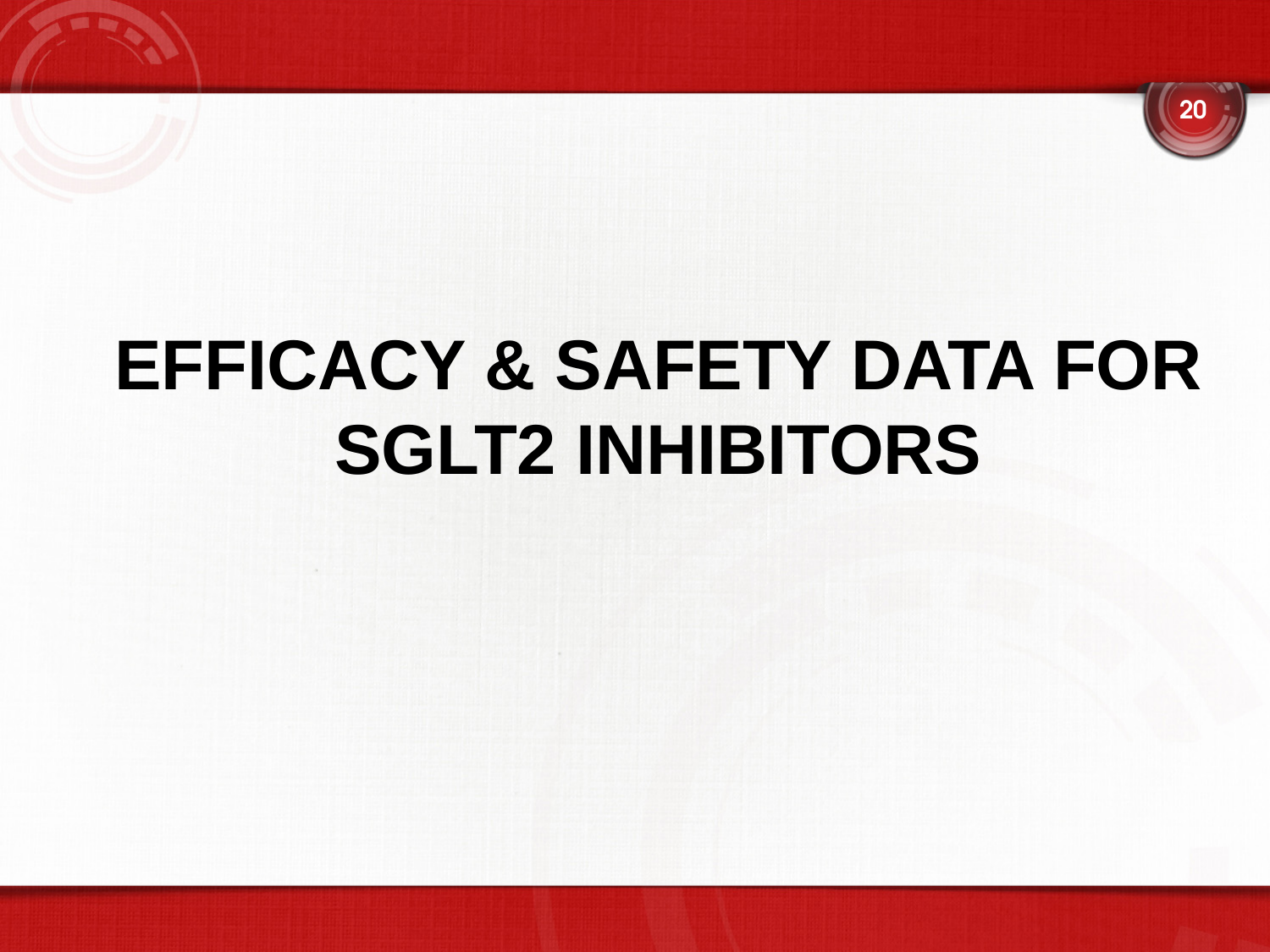

20
# Efficacy & Safety Data for SGLT2 Inhibitors